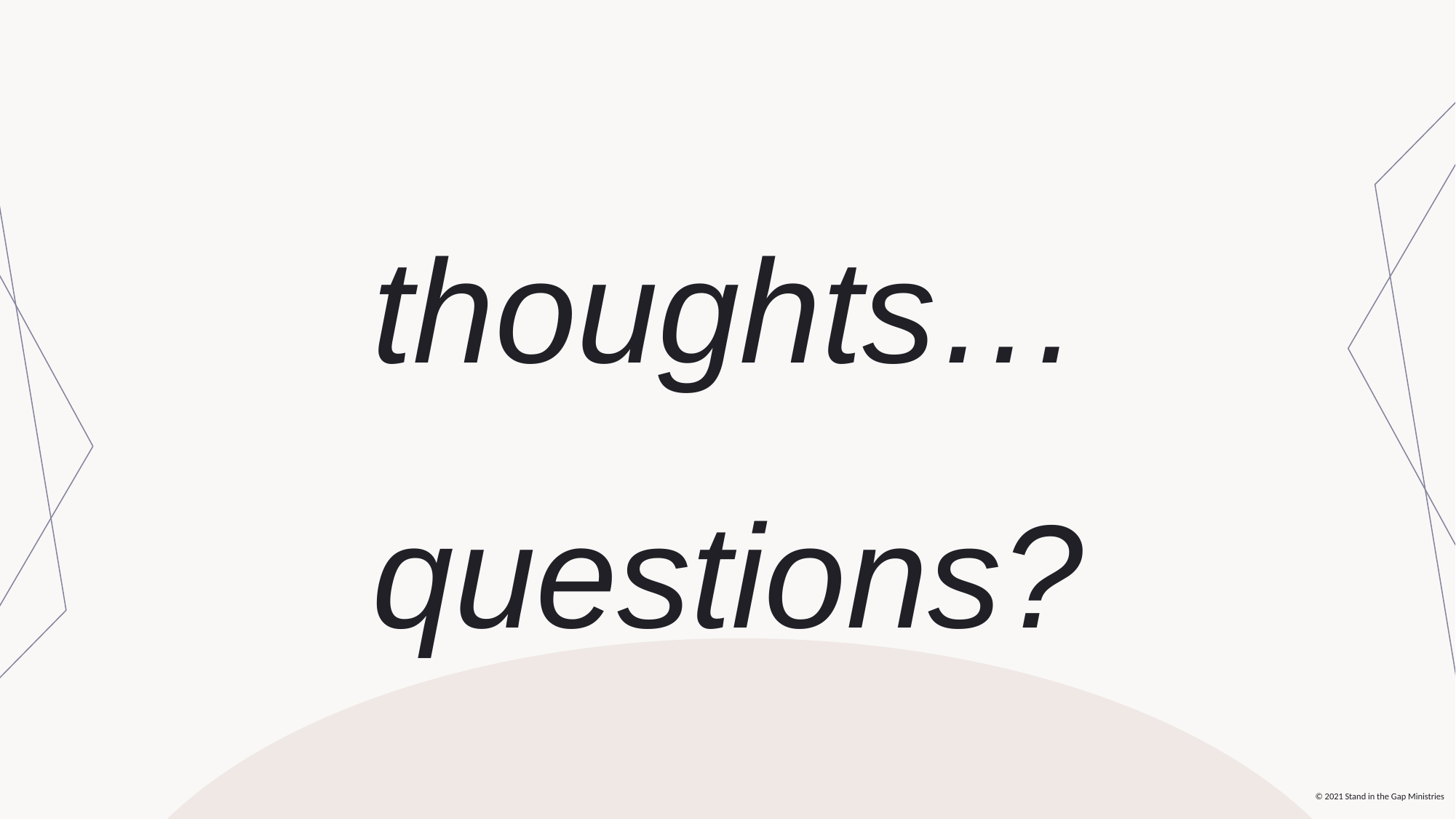

thoughts…
questions?
© 2021 Stand in the Gap Ministries